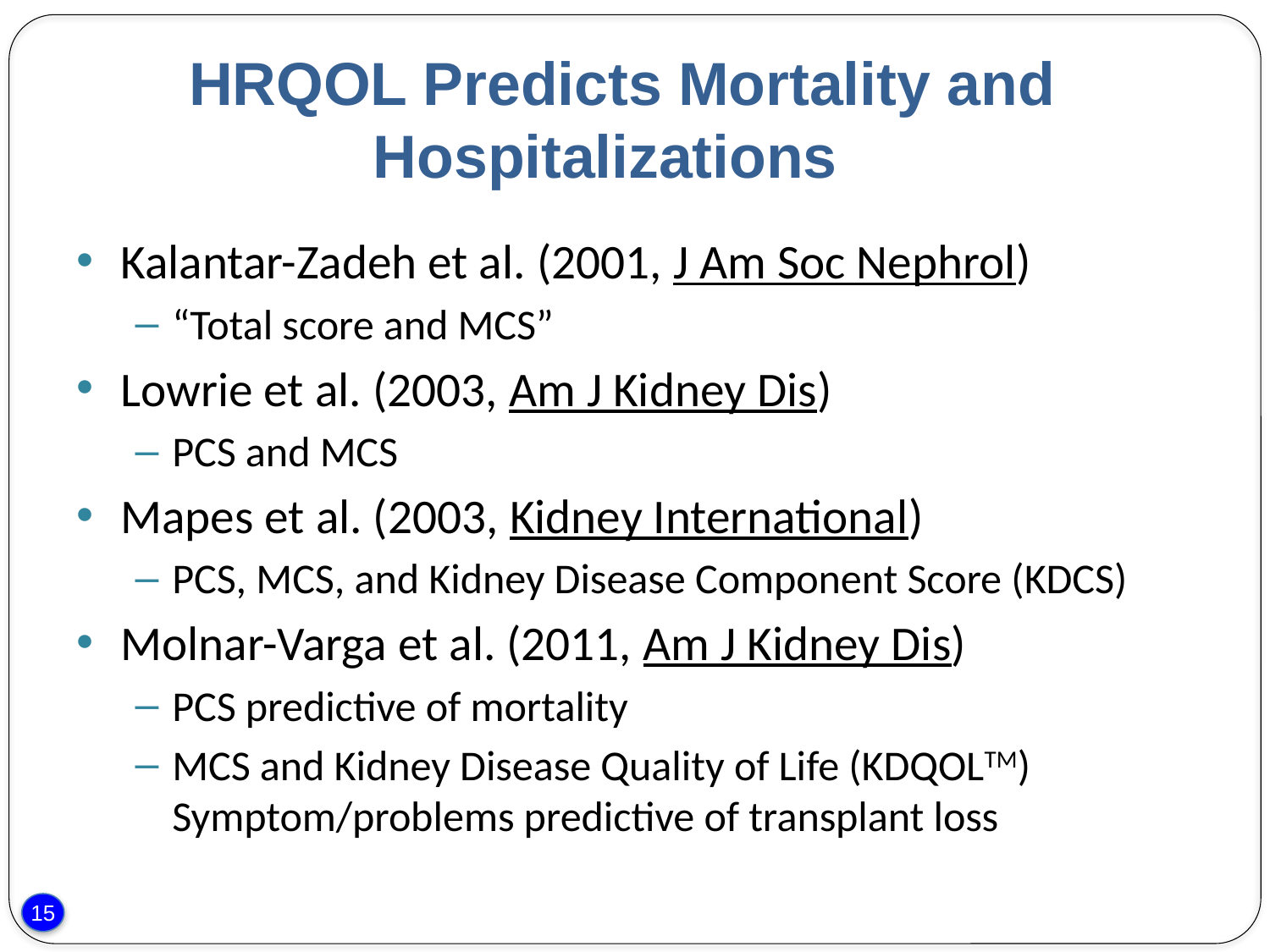

# HRQOL Predicts Mortality and Hospitalizations
Kalantar-Zadeh et al. (2001, J Am Soc Nephrol)
“Total score and MCS”
Lowrie et al. (2003, Am J Kidney Dis)
PCS and MCS
Mapes et al. (2003, Kidney International)
PCS, MCS, and Kidney Disease Component Score (KDCS)
Molnar-Varga et al. (2011, Am J Kidney Dis)
PCS predictive of mortality
MCS and Kidney Disease Quality of Life (KDQOLTM) Symptom/problems predictive of transplant loss